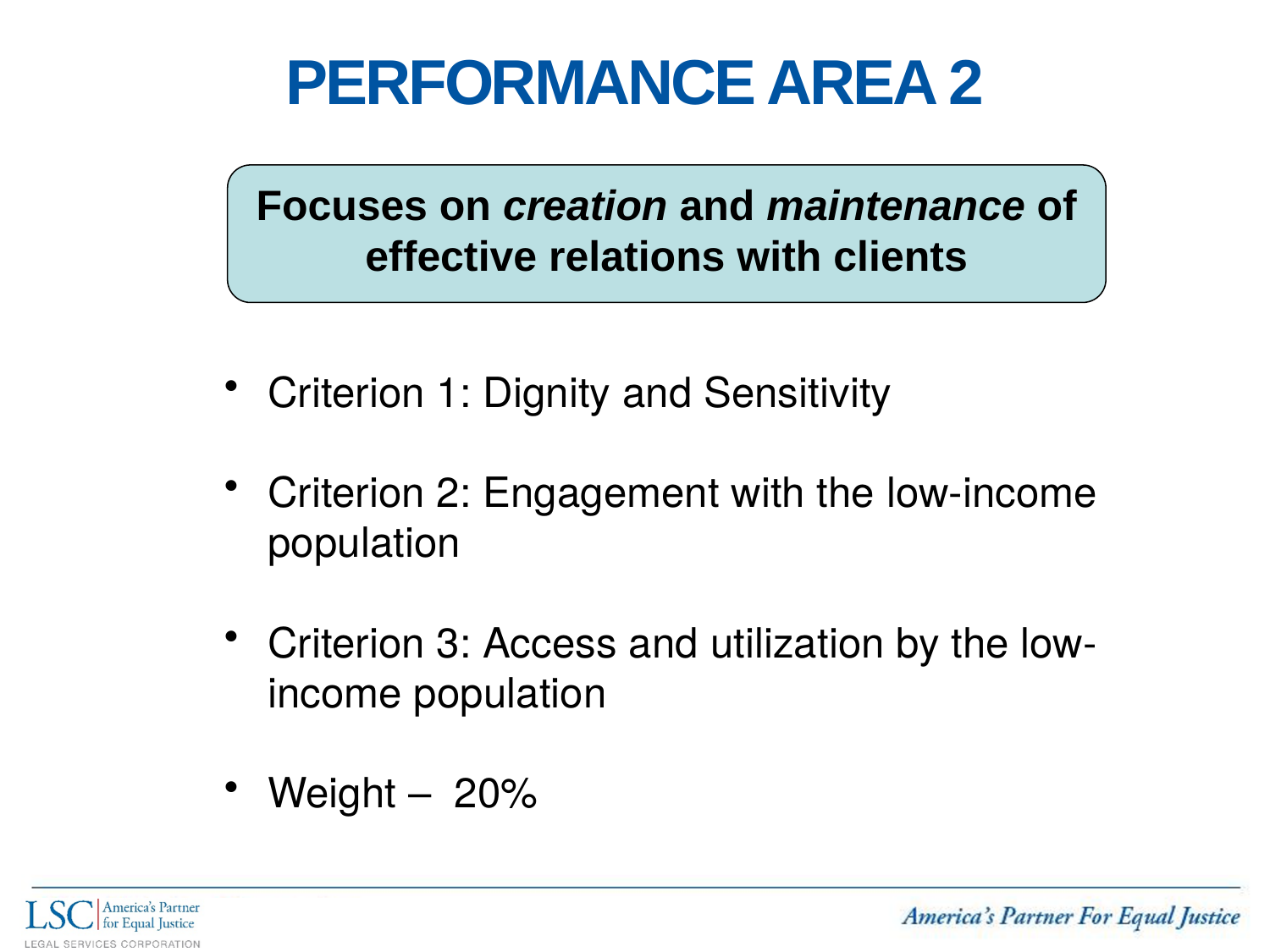

# Performance Area 2
Focuses on creation and maintenance of effective relations with clients

Criterion 1: Dignity and Sensitivity

Criterion 2: Engagement with the low-income population

Criterion 3: Access and utilization by the low-income population

Weight –  20%